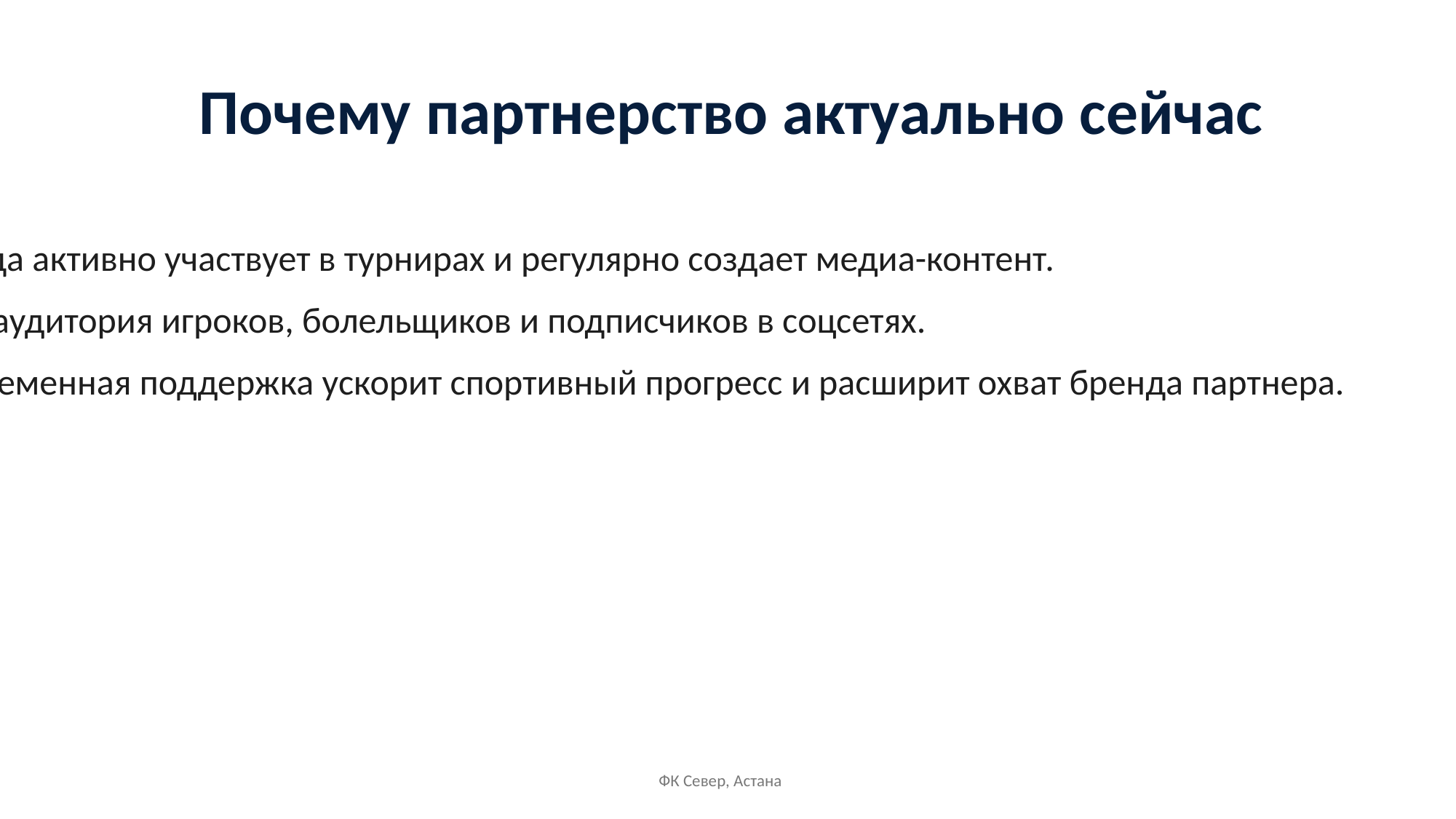

Почему партнерство актуально сейчас
Команда активно участвует в турнирах и регулярно создает медиа-контент.
Растет аудитория игроков, болельщиков и подписчиков в соцсетях.
Своевременная поддержка ускорит спортивный прогресс и расширит охват бренда партнера.
ФК Север, Астана